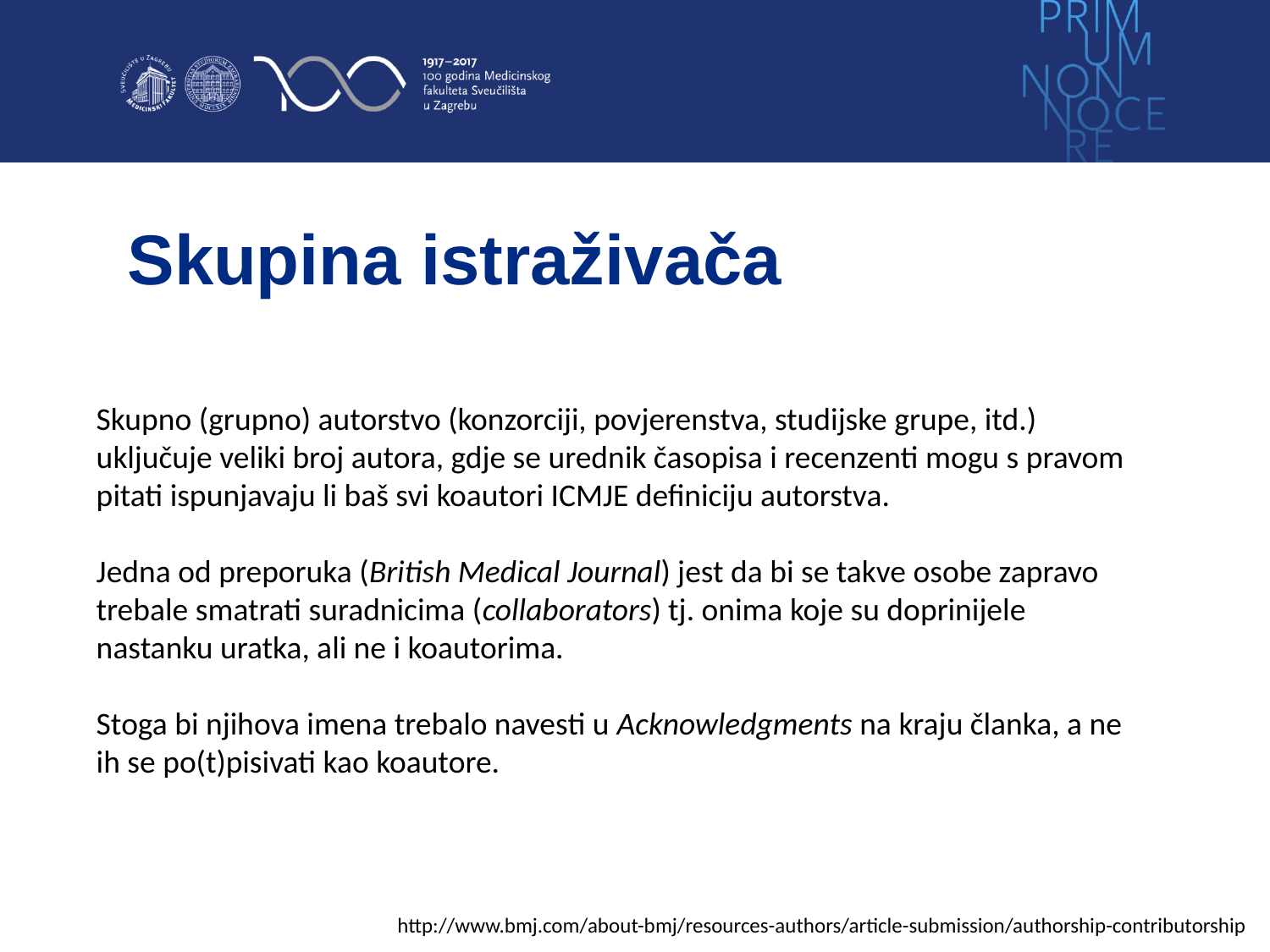

# Skupina istraživača
Skupno (grupno) autorstvo (konzorciji, povjerenstva, studijske grupe, itd.) uključuje veliki broj autora, gdje se urednik časopisa i recenzenti mogu s pravom pitati ispunjavaju li baš svi koautori ICMJE definiciju autorstva.

Jedna od preporuka (British Medical Journal) jest da bi se takve osobe zapravo trebale smatrati suradnicima (collaborators) tj. onima koje su doprinijele nastanku uratka, ali ne i koautorima.

Stoga bi njihova imena trebalo navesti u Acknowledgments na kraju članka, a ne ih se po(t)pisivati kao koautore.
http://www.bmj.com/about-bmj/resources-authors/article-submission/authorship-contributorship